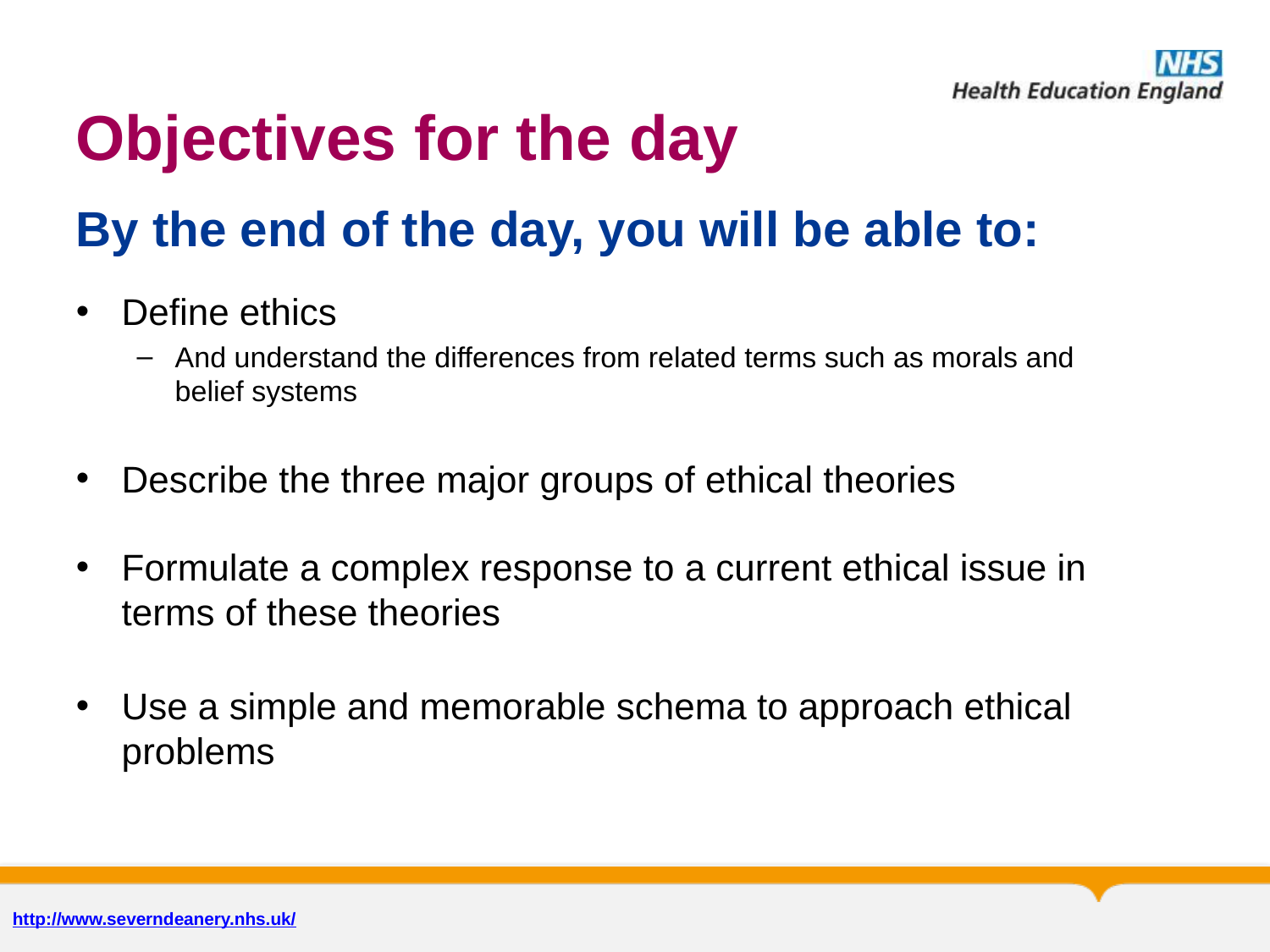

# Objectives for the day
By the end of the day, you will be able to:

Define ethics
And understand the differences from related terms such as morals and belief systems

Describe the three major groups of ethical theories
Formulate a complex response to a current ethical issue in terms of these theories

Use a simple and memorable schema to approach ethical problems